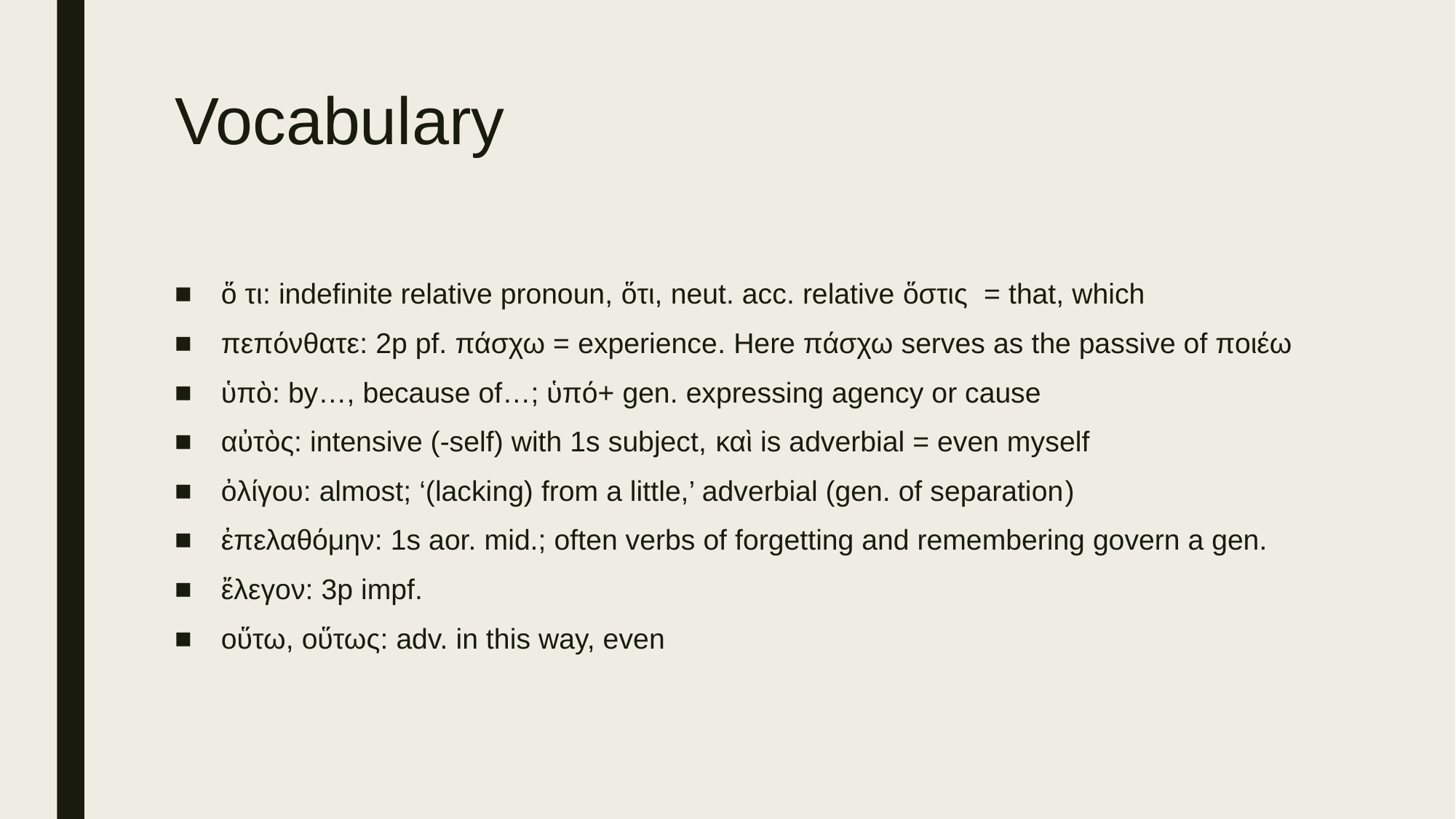

# Vocabulary
ὅ τι: indefinite relative pronoun, ὅτι, neut. acc. relative ὅστις  = that, which
πεπόνθατε: 2p pf. πάσχω = experience. Here πάσχω serves as the passive of ποιέω
ὑπὸ: by…, because of…; ὑπό+ gen. expressing agency or cause
αὐτὸς: intensive (-self) with 1s subject, καὶ is adverbial = even myself
ὀλίγου: almost; ‘(lacking) from a little,’ adverbial (gen. of separation)
ἐπελαθόμην: 1s aor. mid.; often verbs of forgetting and remembering govern a gen.
ἔλεγον: 3p impf.
οὕτω, οὕτως: adv. in this way, even